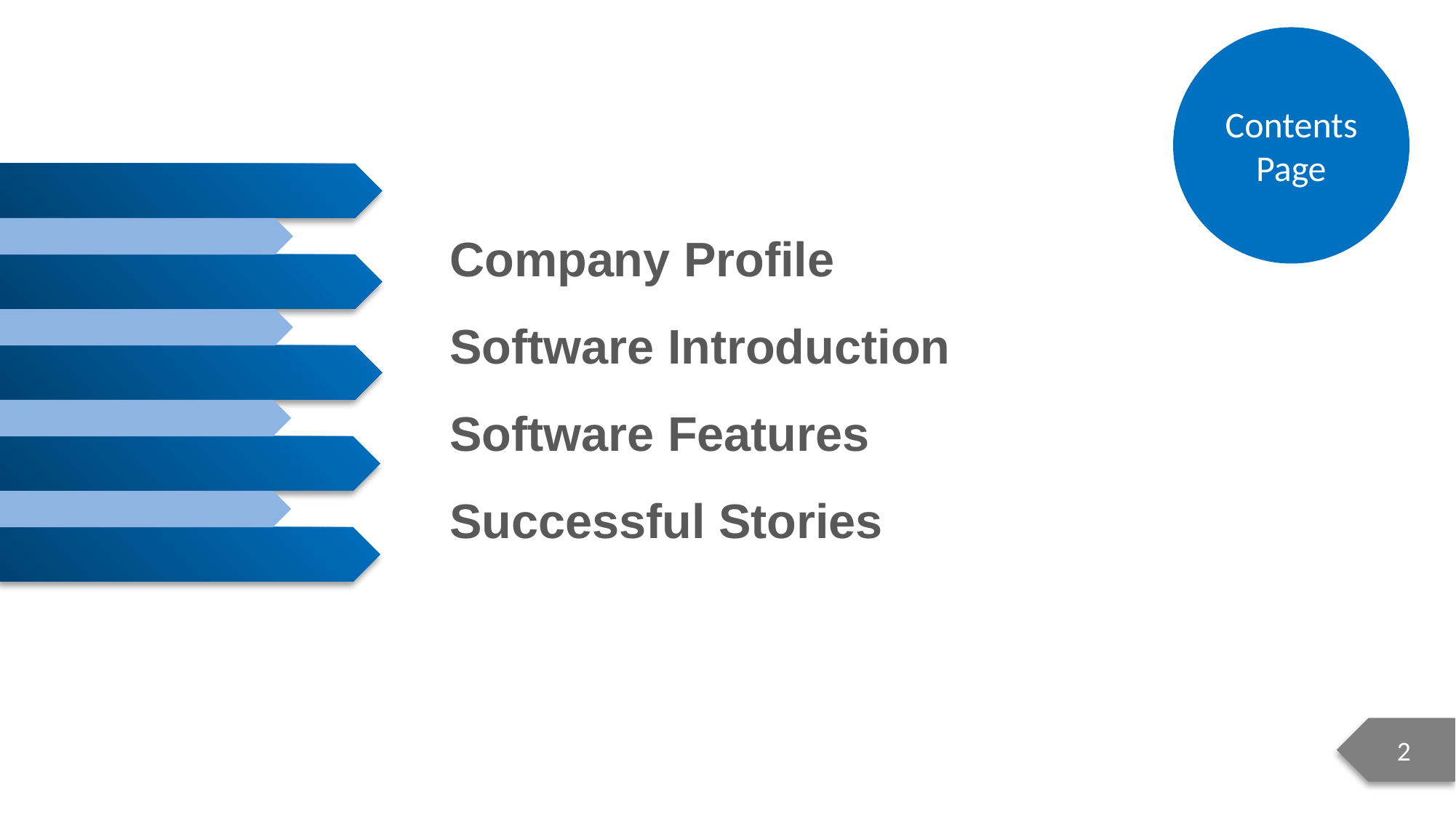

Contents Page

Company Profile
Software Introduction
Software Features
Successful Stories

2